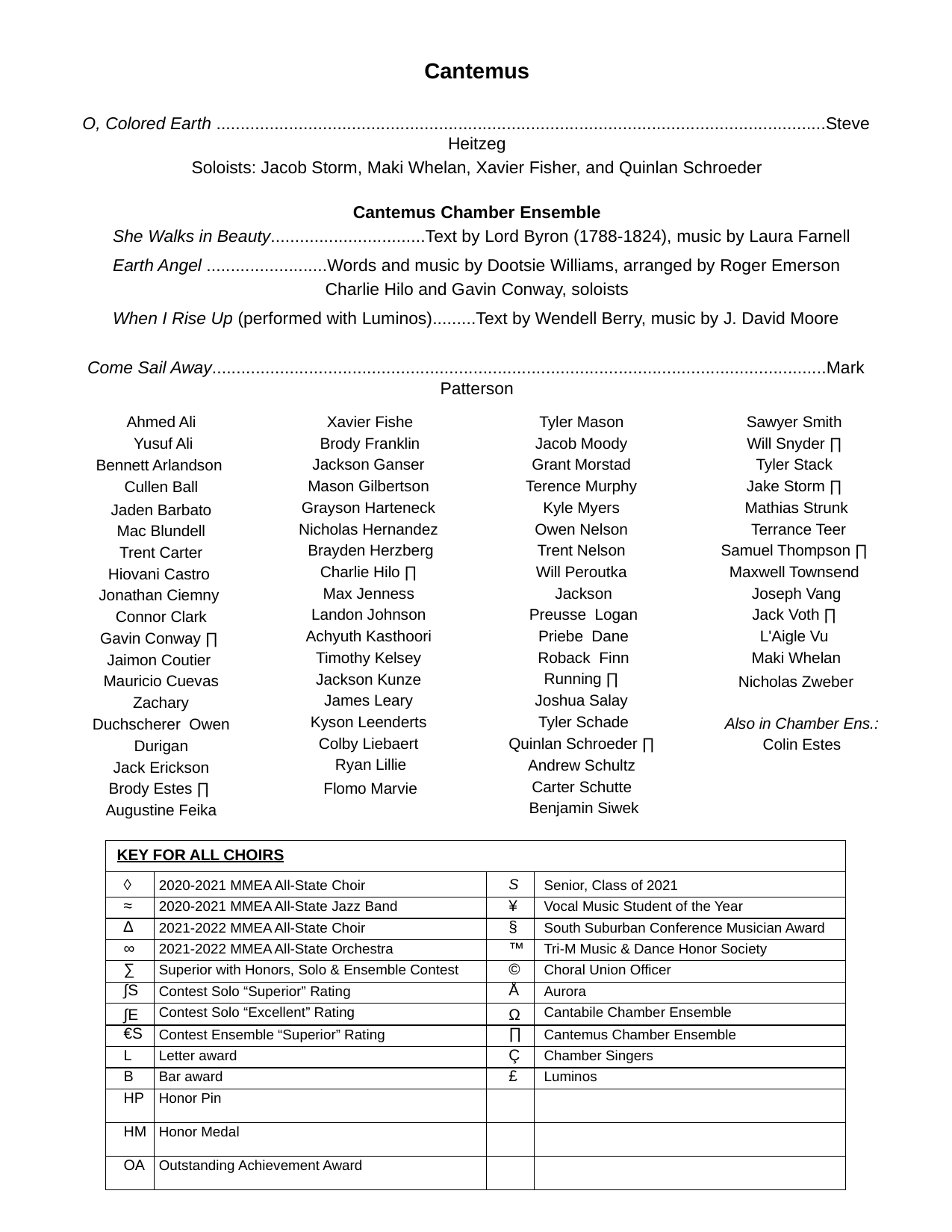

Cantemus

O, Colored Earth ..............................................................................................................................Steve Heitzeg
Soloists: Jacob Storm, Maki Whelan, Xavier Fisher, and Quinlan Schroeder

Cantemus Chamber Ensemble
She Walks in Beauty................................Text by Lord Byron (1788-1824), music by Laura Farnell
Earth Angel .........................Words and music by Dootsie Williams, arranged by Roger Emerson
Charlie Hilo and Gavin Conway, soloists
When I Rise Up (performed with Luminos).........Text by Wendell Berry, music by J. David Moore

Come Sail Away...............................................................................................................................Mark Patterson
Ahmed Ali
 Yusuf Ali
Bennett Arlandson  Cullen Ball
Jaden Barbato
Mac Blundell
Trent Carter
Hiovani Castro  Jonathan Ciemny  Connor Clark
Gavin Conway ∏  Jaimon Coutier  Mauricio Cuevas
Zachary Duchscherer  Owen Durigan
Jack Erickson
Brody Estes ∏  Augustine Feika
Xavier Fishe
 Brody Franklin  Jackson Ganser  Mason Gilbertson  Grayson Harteneck  Nicholas Hernandez  Brayden Herzberg
Charlie Hilo ∏  Max Jenness  Landon Johnson  Achyuth Kasthoori  Timothy Kelsey  Jackson Kunze  James Leary  Kyson Leenderts  Colby Liebaert  Ryan Lillie
Flomo Marvie
Tyler Mason  Jacob Moody  Grant Morstad  Terence Murphy  Kyle Myers  Owen Nelson  Trent Nelson  Will Peroutka  Jackson Preusse  Logan Priebe  Dane Roback  Finn Running ∏  Joshua Salay  Tyler Schade
Quinlan Schroeder ∏  Andrew Schultz  Carter Schutte  Benjamin Siwek
Sawyer Smith  Will Snyder ∏  Tyler Stack  Jake Storm ∏  Mathias Strunk  Terrance Teer
Samuel Thompson ∏  Maxwell Townsend  Joseph Vang
Jack Voth ∏  L'Aigle Vu  Maki Whelan
Nicholas Zweber
Also in Chamber Ens.:
Colin Estes
| KEY FOR ALL CHOIRS |  |  |  |
| --- | --- | --- | --- |
| ◊ | 2020-2021 MMEA All-State Choir | S | Senior, Class of 2021 |
| ≈ | 2020-2021 MMEA All-State Jazz Band | ¥ | Vocal Music Student of the Year |
| ∆ | 2021-2022 MMEA All-State Choir | § | South Suburban Conference Musician Award |
| ∞ | 2021-2022 MMEA All-State Orchestra | ™ | Tri-M Music & Dance Honor Society |
| ∑ | Superior with Honors, Solo & Ensemble Contest | © | Choral Union Officer |
| ∫S | Contest Solo “Superior” Rating | Å | Aurora |
| ∫E | Contest Solo “Excellent” Rating | Ω | Cantabile Chamber Ensemble |
| €S | Contest Ensemble “Superior” Rating | ∏ | Cantemus Chamber Ensemble |
| L | Letter award | Ç | Chamber Singers |
| B | Bar award | £ | Luminos |
| HP | Honor Pin |  |  |
| HM | Honor Medal |  |  |
| OA | Outstanding Achievement Award |  |  |